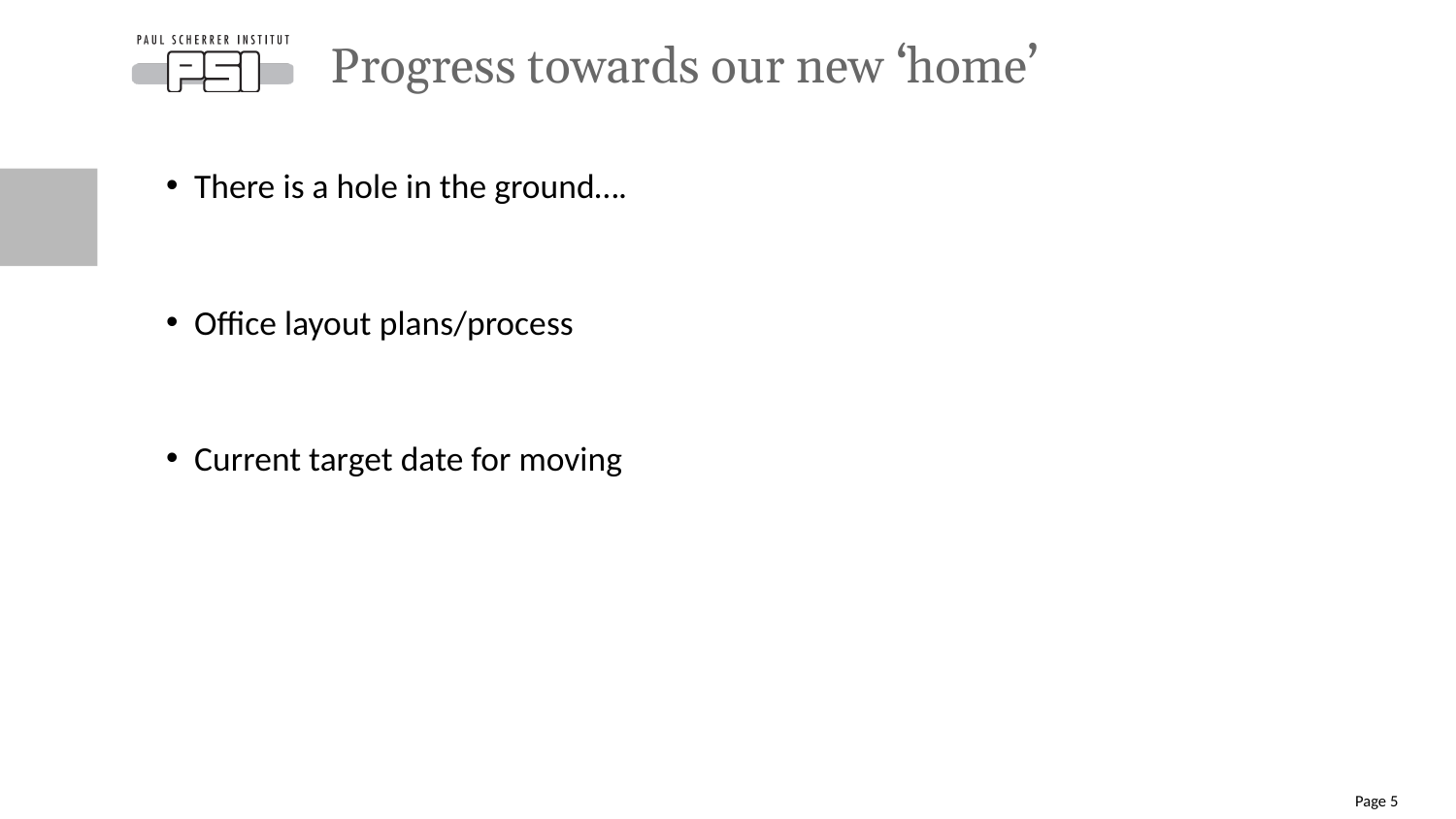

# Progress towards our new ‘home’
There is a hole in the ground….

Office layout plans/process

Current target date for moving

Page 5